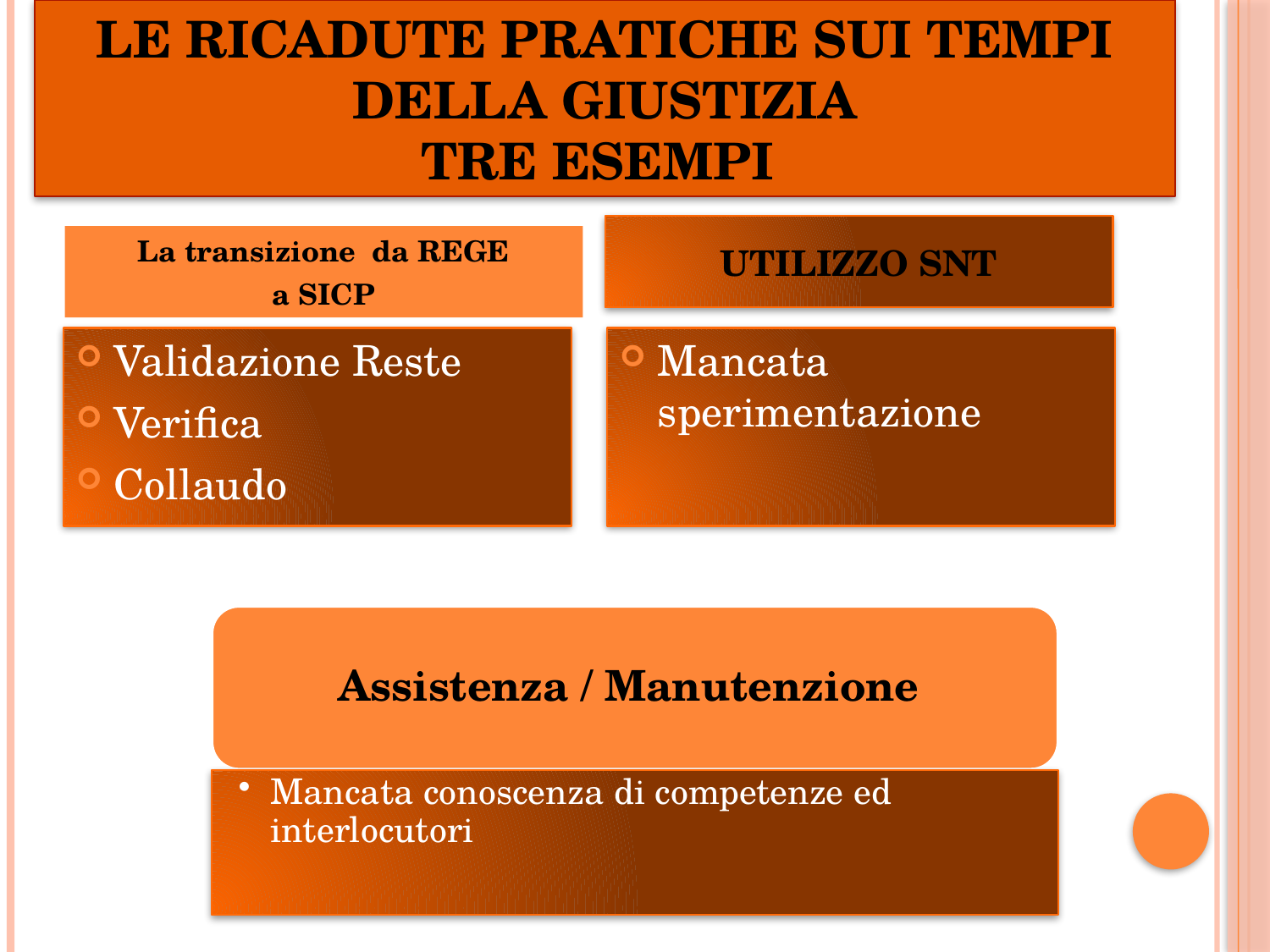

# Le ricadute pratiche sui tempi della giustizia tre esempi
UTILIZZO SNT
La transizione  da REGE
a SICP
Validazione Reste
Verifica
Collaudo
Mancata sperimentazione
Assistenza / Manutenzione
Mancata conoscenza di competenze ed interlocutori